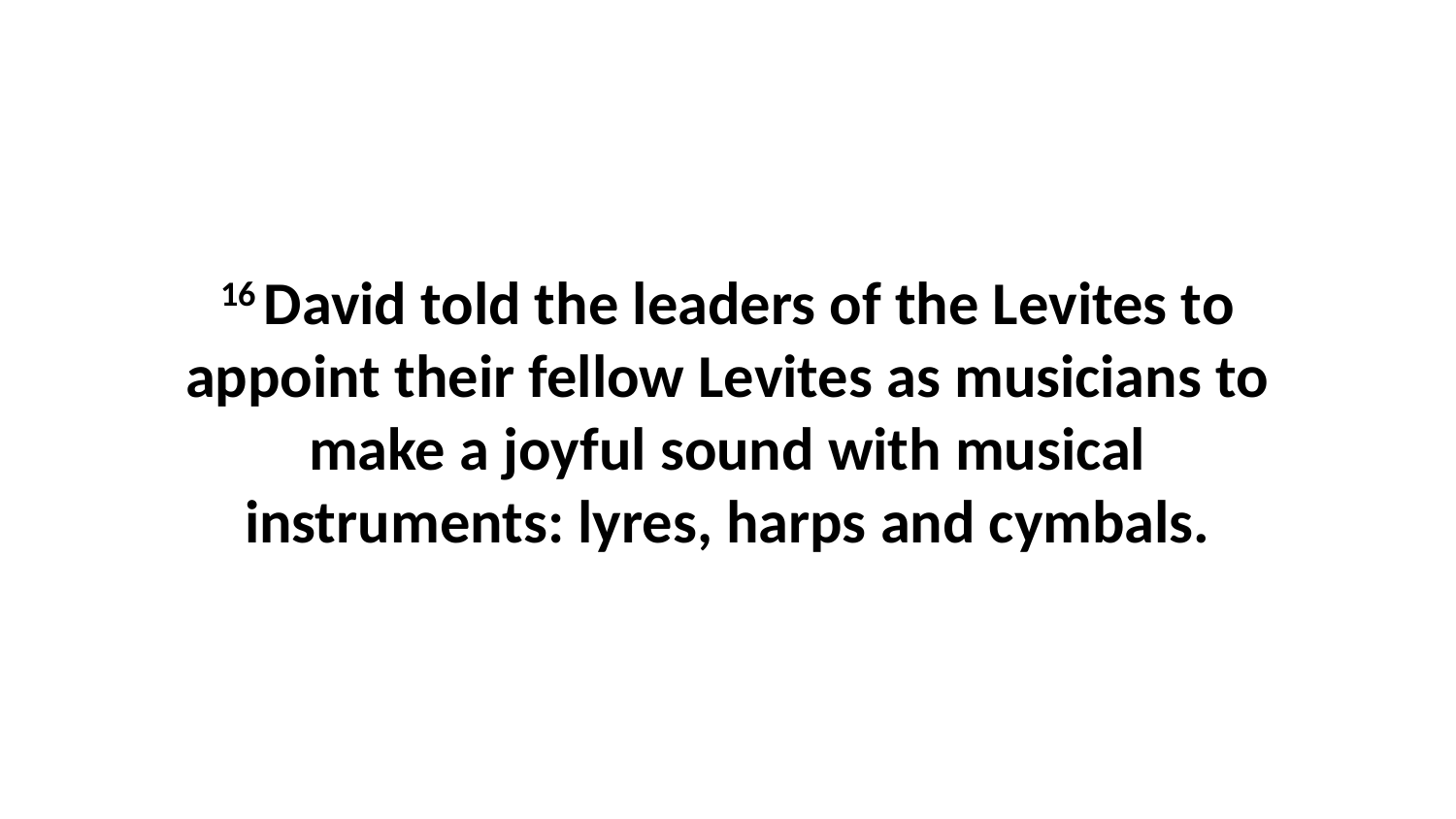

16 David told the leaders of the Levites to appoint their fellow Levites as musicians to make a joyful sound with musical instruments: lyres, harps and cymbals.